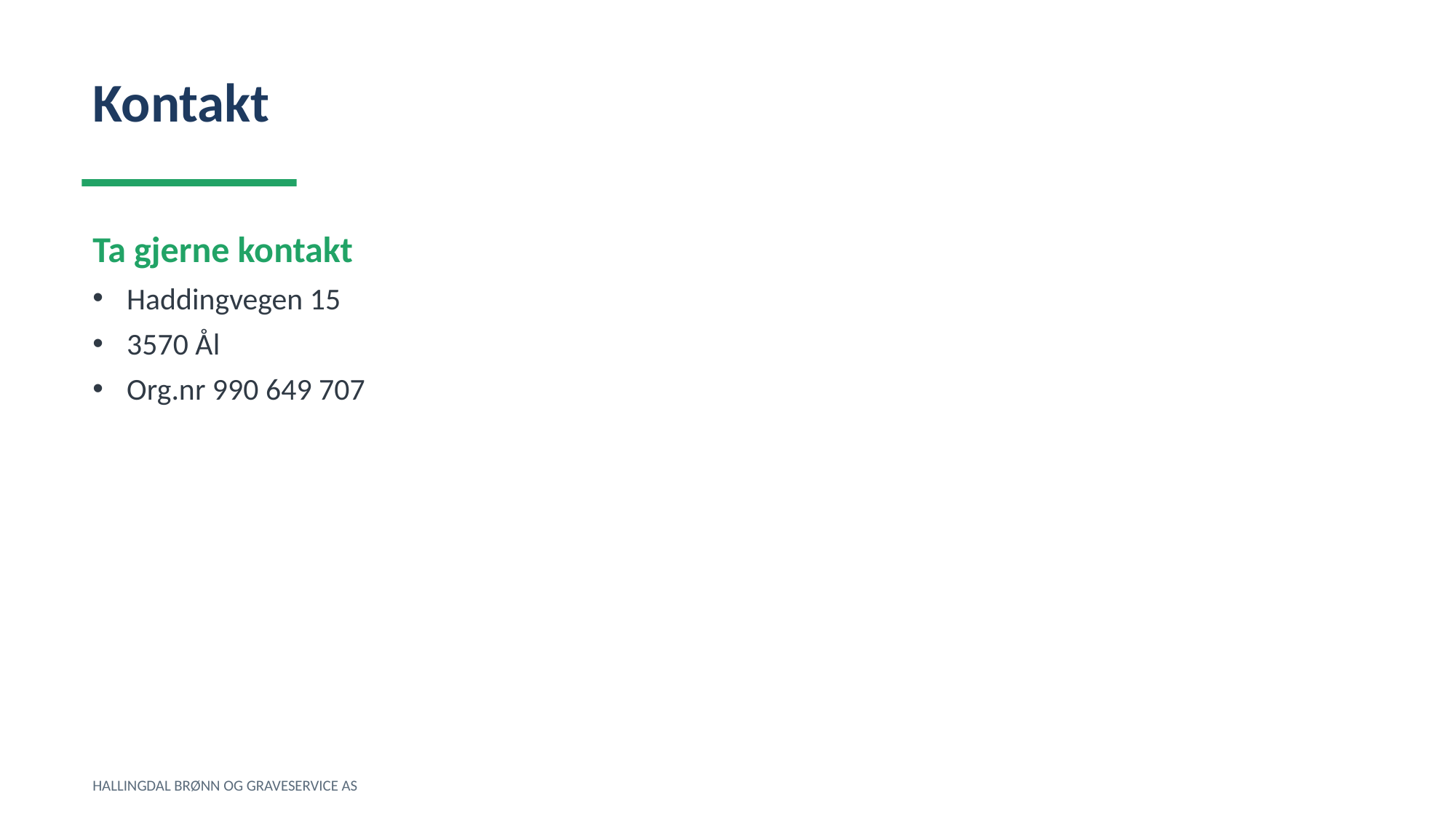

Kontakt

Ta gjerne kontakt
Haddingvegen 15
3570 Ål
Org.nr 990 649 707
HALLINGDAL BRØNN OG GRAVESERVICE AS